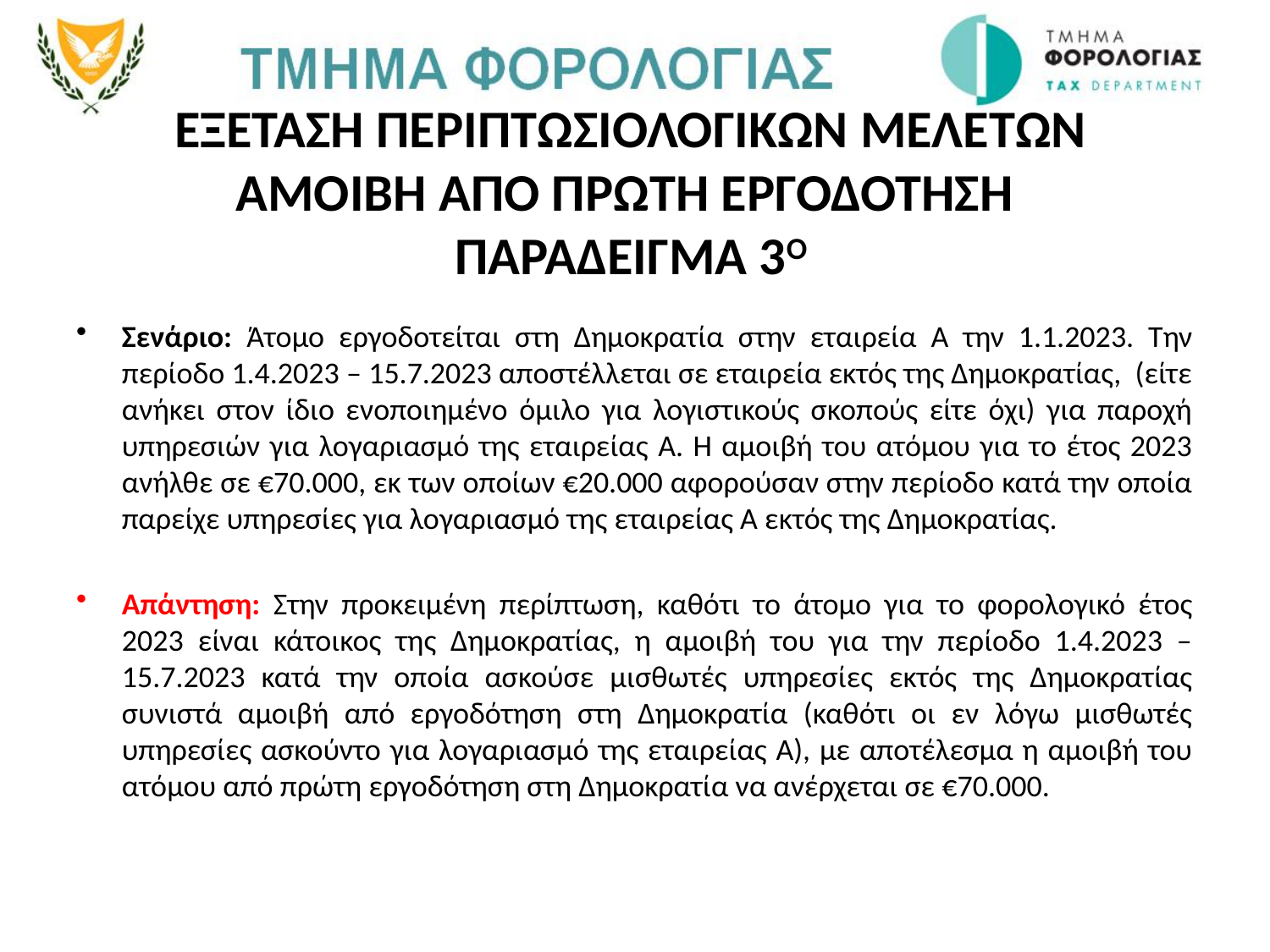

# εξεταση περιπτωσιολογικων μελετων ΑΜΟΙΒΗ ΑΠΟ ΠΡΩΤΗ ΕΡΓΟΔΟΤΗΣΗ παραδειγμα 3ο

Σενάριο: Άτομο εργοδοτείται στη Δημοκρατία στην εταιρεία Α την 1.1.2023. Την περίοδο 1.4.2023 – 15.7.2023 αποστέλλεται σε εταιρεία εκτός της Δημοκρατίας,  (είτε ανήκει στον ίδιο ενοποιημένο όμιλο για λογιστικούς σκοπούς είτε όχι) για παροχή υπηρεσιών για λογαριασμό της εταιρείας Α. Η αμοιβή του ατόμου για το έτος 2023 ανήλθε σε €70.000, εκ των οποίων €20.000 αφορούσαν στην περίοδο κατά την οποία παρείχε υπηρεσίες για λογαριασμό της εταιρείας Α εκτός της Δημοκρατίας.

Απάντηση: Στην προκειμένη περίπτωση, καθότι το άτομο για το φορολογικό έτος 2023 είναι κάτοικος της Δημοκρατίας, η αμοιβή του για την περίοδο 1.4.2023 – 15.7.2023 κατά την οποία ασκούσε μισθωτές υπηρεσίες εκτός της Δημοκρατίας συνιστά αμοιβή από εργοδότηση στη Δημοκρατία (καθότι οι εν λόγω μισθωτές υπηρεσίες ασκούντο για λογαριασμό της εταιρείας Α), με αποτέλεσμα η αμοιβή του ατόμου από πρώτη εργοδότηση στη Δημοκρατία να ανέρχεται σε €70.000.